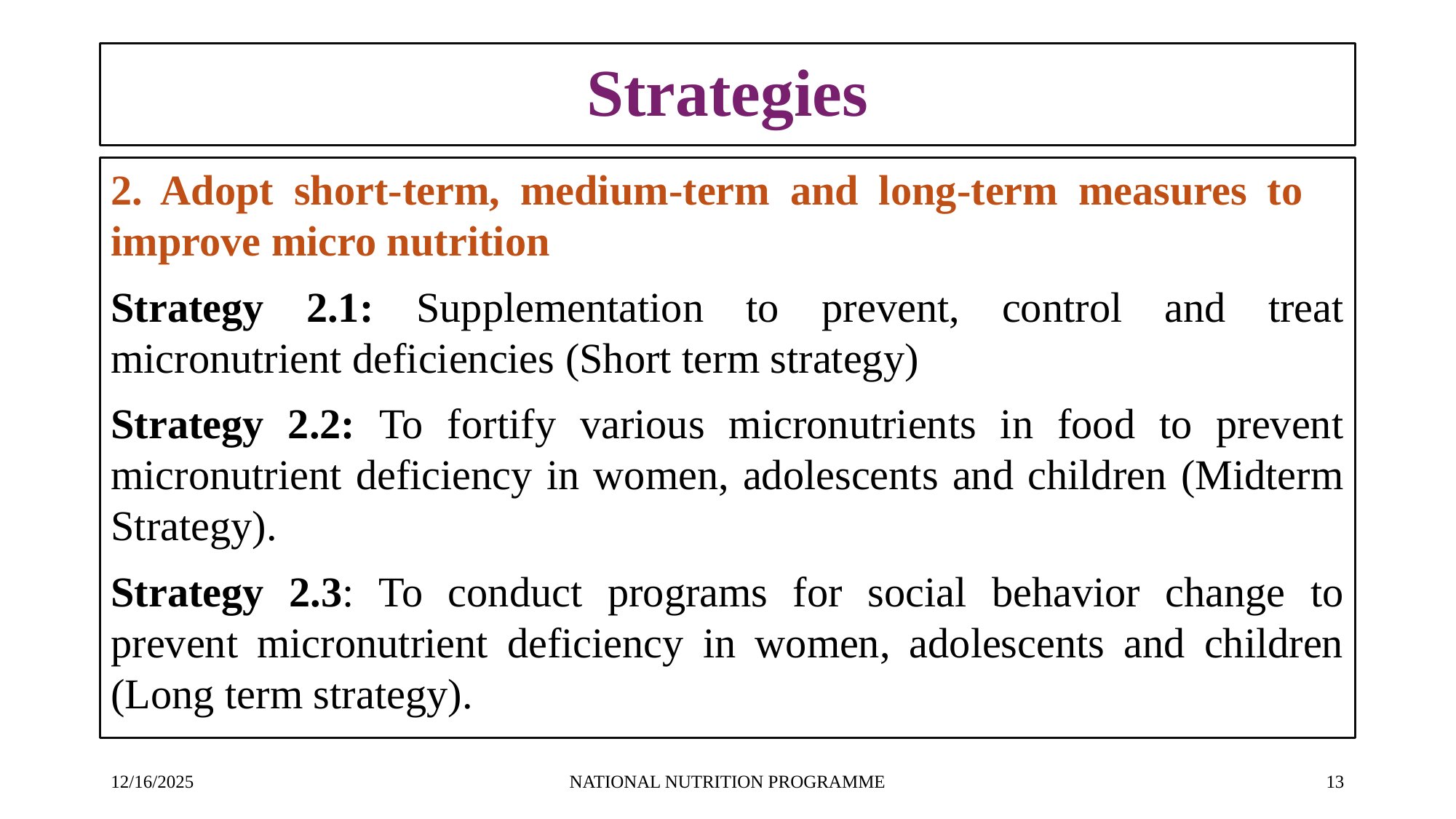

# Strategies
2. Adopt short-term, medium-term and long-term measures to   improve micro nutrition
Strategy 2.1: Supplementation to prevent, control and treat micronutrient deficiencies (Short term strategy)
Strategy 2.2: To fortify various micronutrients in food to prevent micronutrient deficiency in women, adolescents and children (Midterm Strategy).
Strategy 2.3: To conduct programs for social behavior change to prevent micronutrient deficiency in women, adolescents and children (Long term strategy).

12/16/2025
NATIONAL NUTRITION PROGRAMME
13